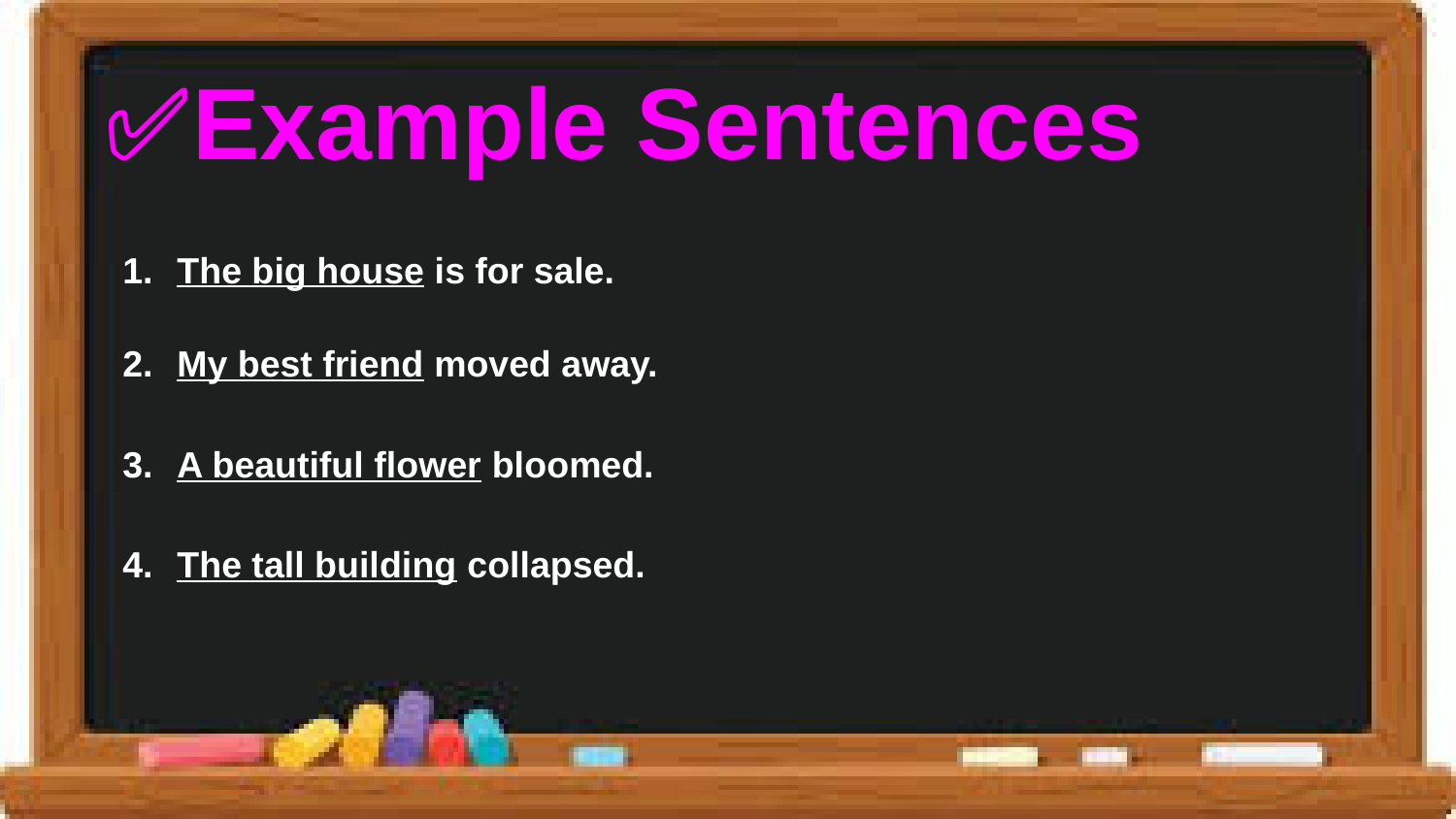

# ✅Example Sentences
The big house is for sale.
My best friend moved away.
A beautiful flower bloomed.
The tall building collapsed.